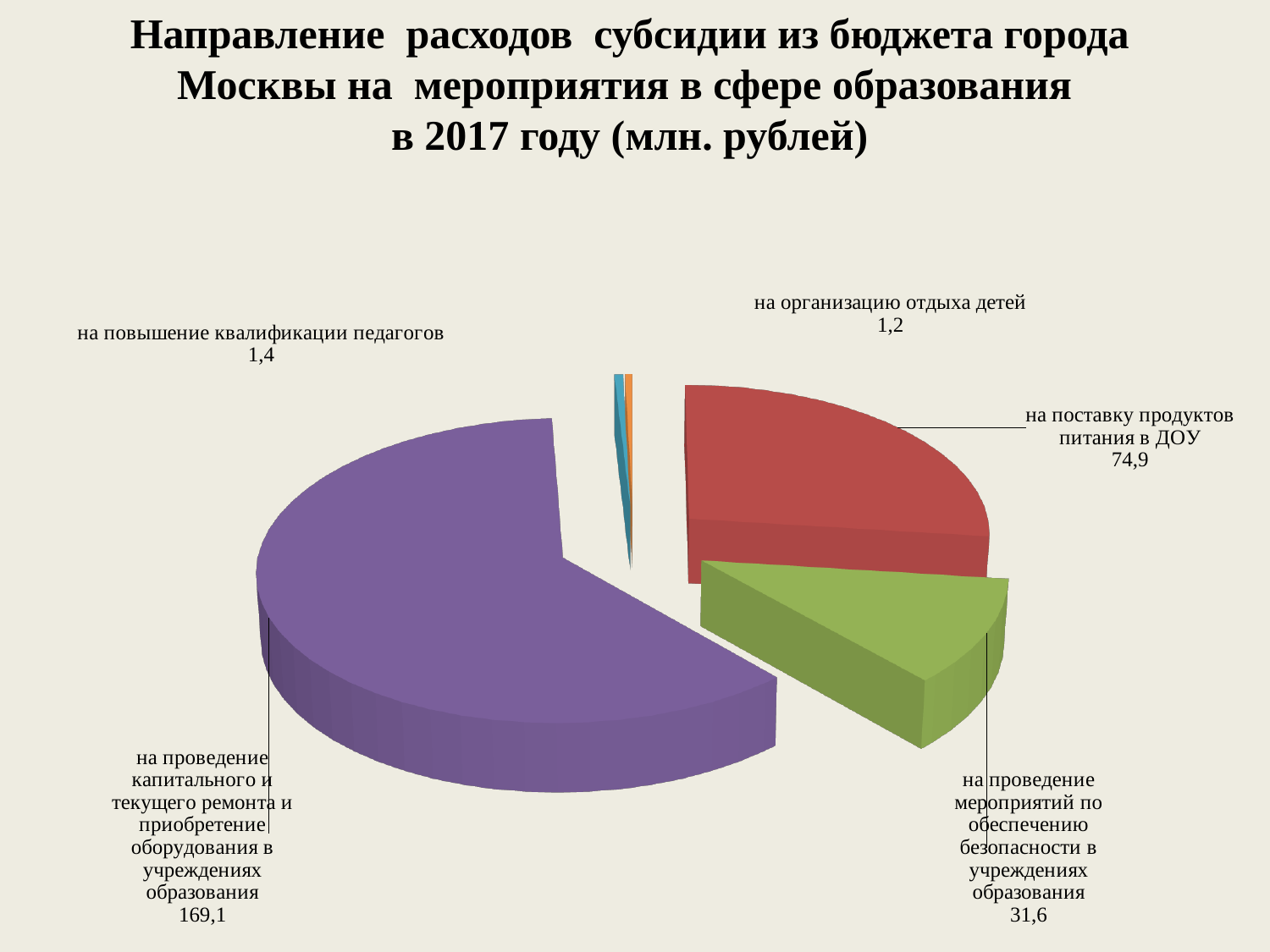

# Направление  расходов  субсидии из бюджета города Москвы на  мероприятия в сфере образования в 2017 году (млн. рублей)

[unsupported chart]